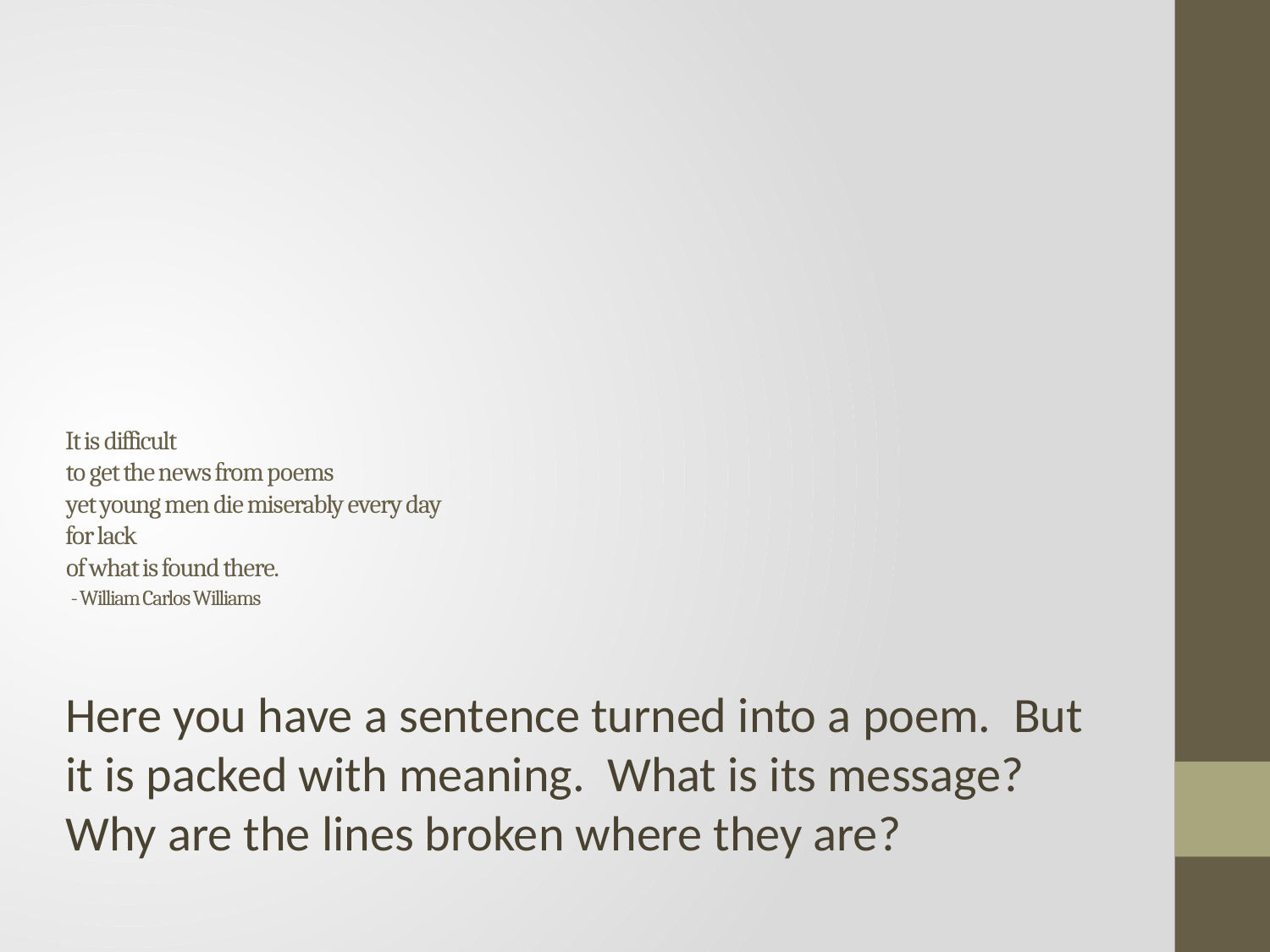

# It is difficult to get the news from poems yet young men die miserably every day for lack of what is found there. - William Carlos Williams
Here you have a sentence turned into a poem.  But it is packed with meaning.  What is its message?  Why are the lines broken where they are?